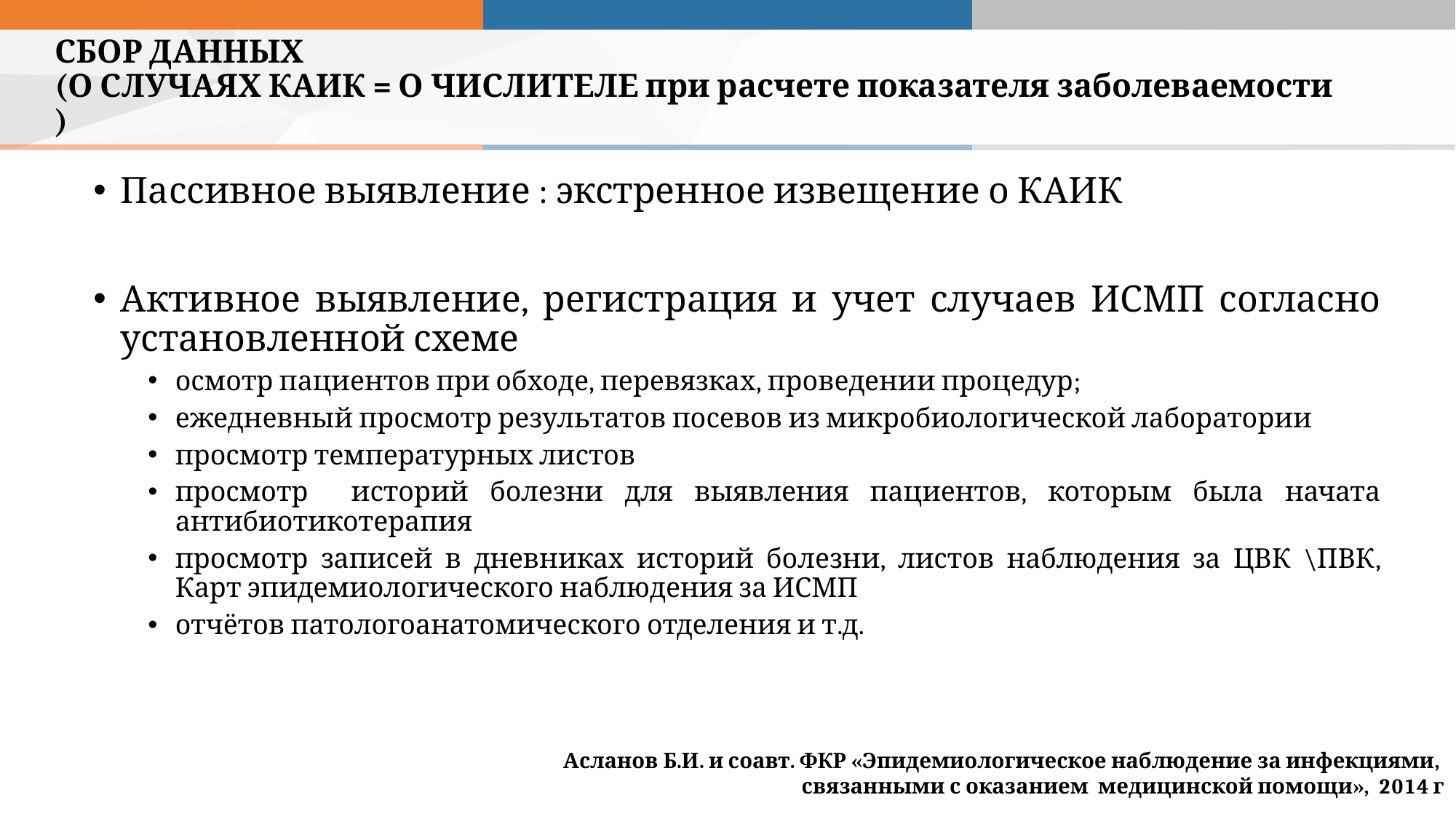

# СБОР ДАННЫХ (О СЛУЧАЯХ КАИК = О ЧИСЛИТЕЛЕ при расчете показателя заболеваемости  )
Пассивное выявление : экстренное извещение о КАИК

Активное выявление, регистрация и учет случаев ИСМП согласно установленной схеме
осмотр пациентов при обходе, перевязках, проведении процедур;
ежедневный просмотр результатов посевов из микробиологической лаборатории
просмотр температурных листов
просмотр  историй болезни для выявления пациентов, которым была начата антибиотикотерапия
просмотр записей в дневниках историй болезни, листов наблюдения за ЦВК \ПВК, Карт эпидемиологического наблюдения за ИСМП
отчётов патологоанатомического отделения и т.д.
Асланов Б.И. и соавт. ФКР «Эпидемиологическое наблюдение за инфекциями,
связанными с оказанием  медицинской помощи»,  2014 г